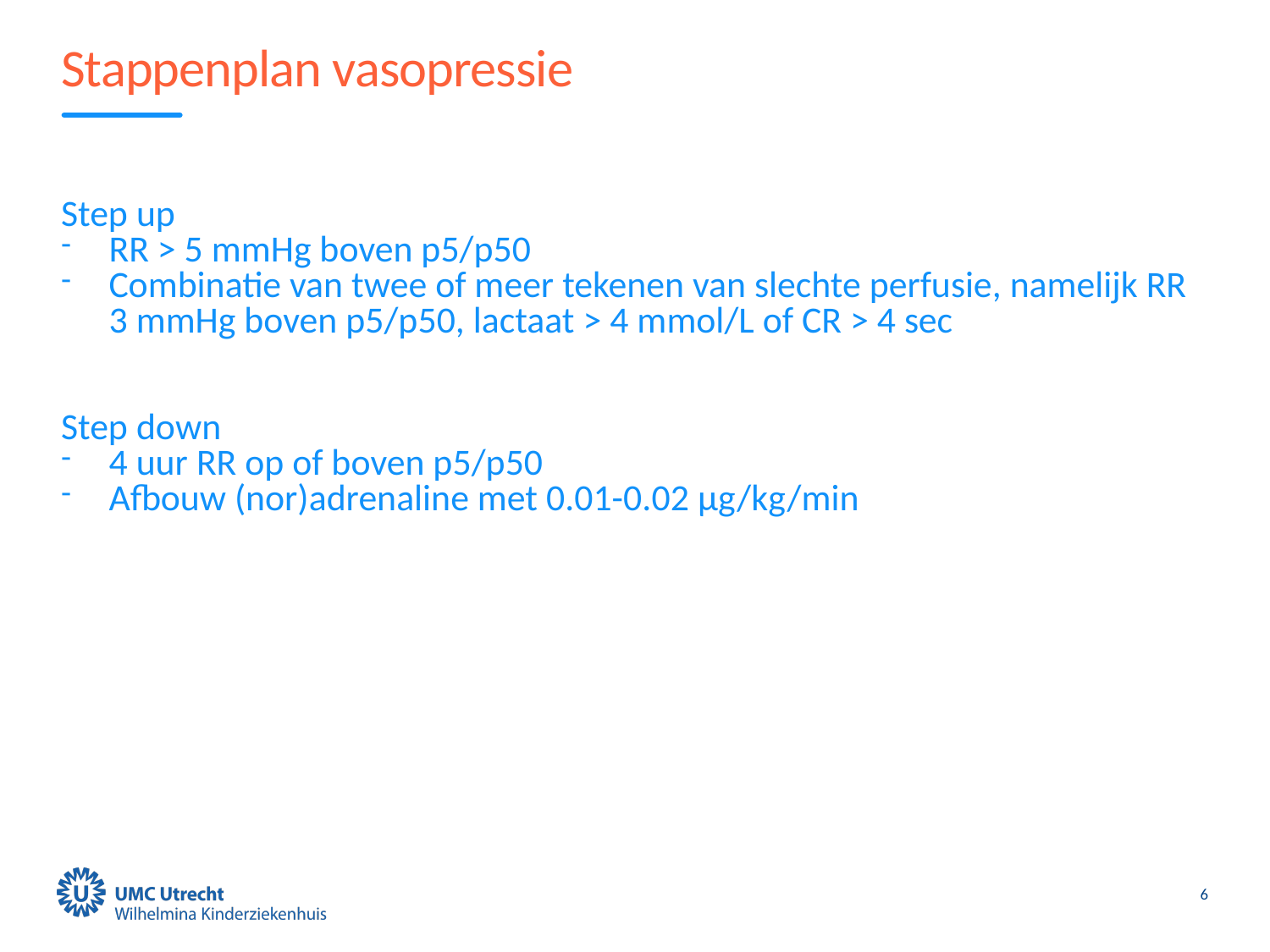

# Stappenplan vasopressie
Step up
RR > 5 mmHg boven p5/p50
Combinatie van twee of meer tekenen van slechte perfusie, namelijk RR 3 mmHg boven p5/p50, lactaat > 4 mmol/L of CR > 4 sec

Step down
4 uur RR op of boven p5/p50
Afbouw (nor)adrenaline met 0.01-0.02 μg/kg/min

6